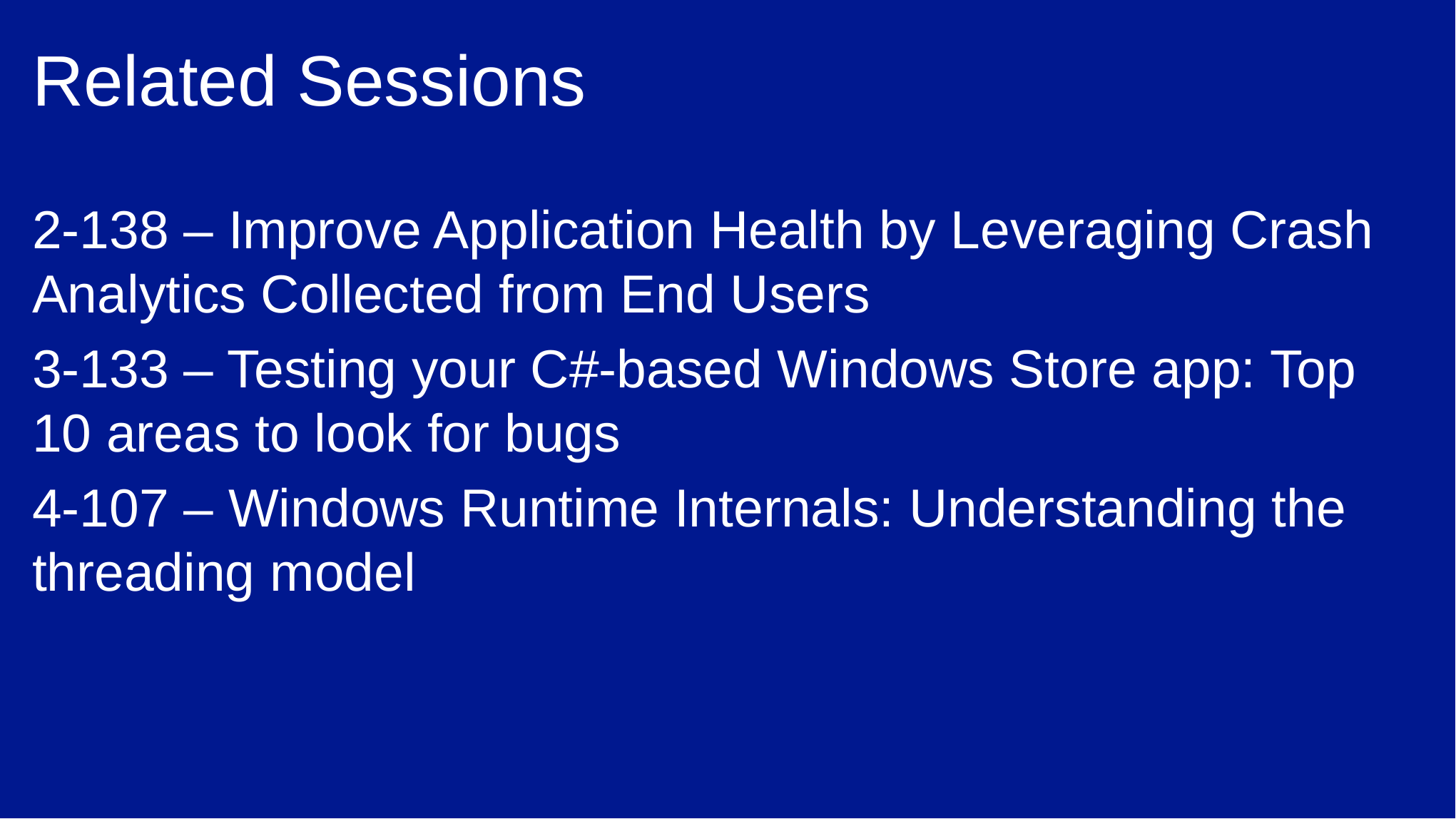

# Related Sessions
2-138 – Improve Application Health by Leveraging Crash Analytics Collected from End Users
3-133 – Testing your C#-based Windows Store app: Top 10 areas to look for bugs
4-107 – Windows Runtime Internals: Understanding the threading model